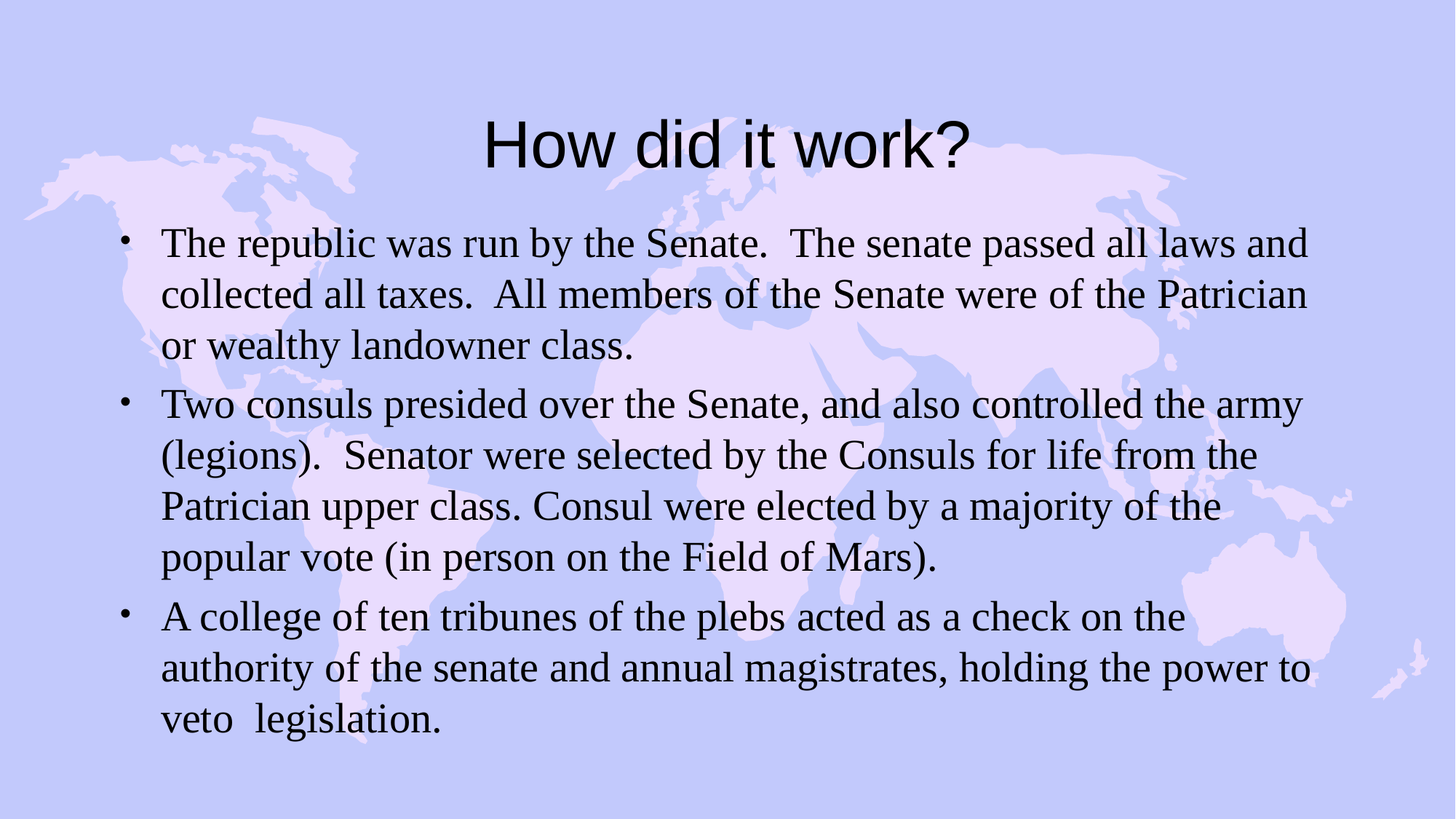

# How did it work?
The republic was run by the Senate.  The senate passed all laws and collected all taxes.  All members of the Senate were of the Patrician or wealthy landowner class.
Two consuls presided over the Senate, and also controlled the army (legions).  Senator were selected by the Consuls for life from the Patrician upper class. Consul were elected by a majority of the popular vote (in person on the Field of Mars).
A college of ten tribunes of the plebs acted as a check on the authority of the senate and annual magistrates, holding the power to veto  legislation.